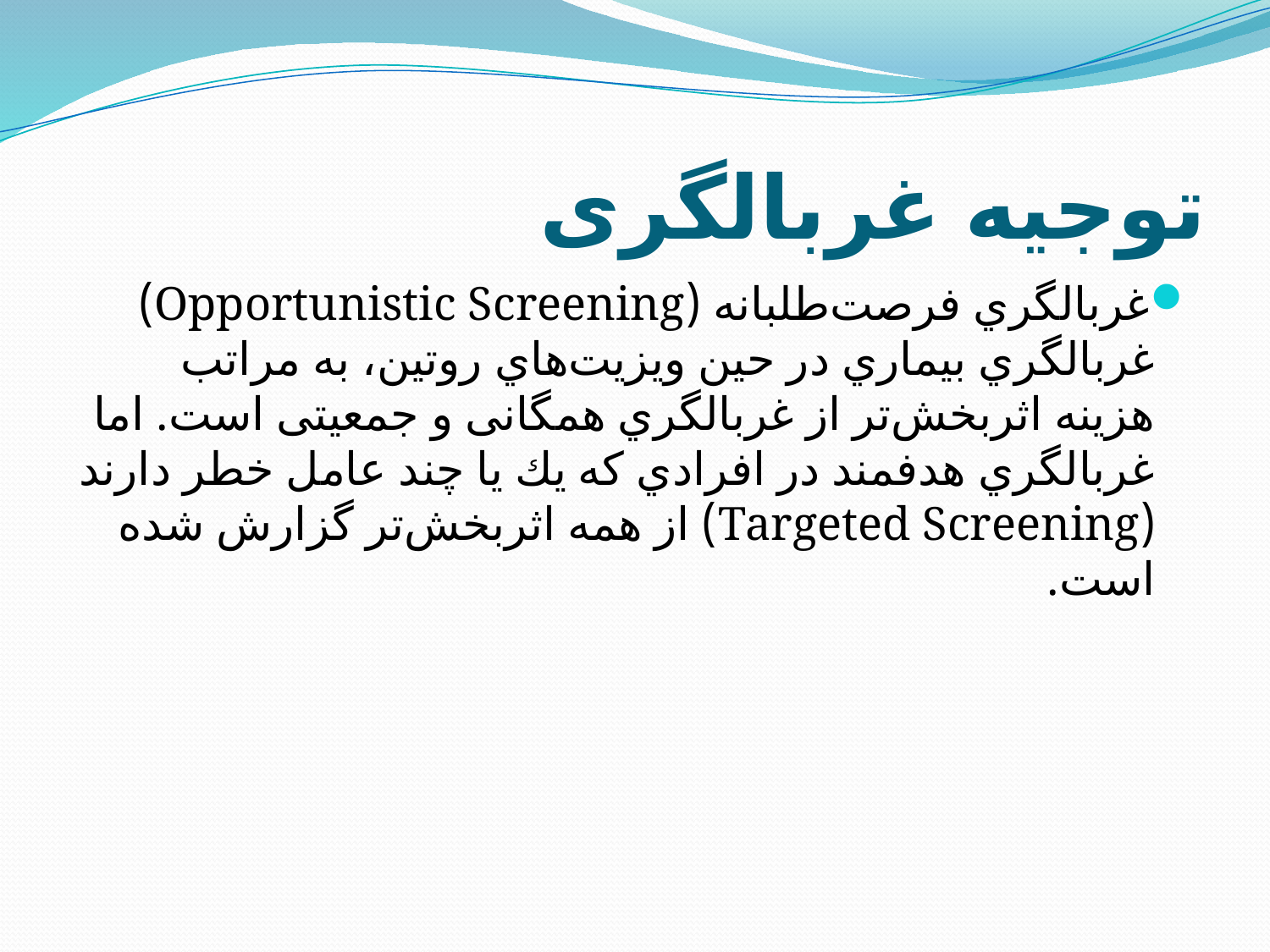

# توجیه غربالگری
غربالگري فرصت‌طلبانه (Opportunistic Screening) غربالگري بیماري در حین ویزیت‌هاي روتین، به مراتب هزینه اثربخش‌تر از غربالگري همگانی و جمعیتی است. اما غربالگري هدفمند در افرادي که يك يا چند عامل خطر دارند (Targeted Screening) از همه اثر‌بخش‌تر گزارش شده است.